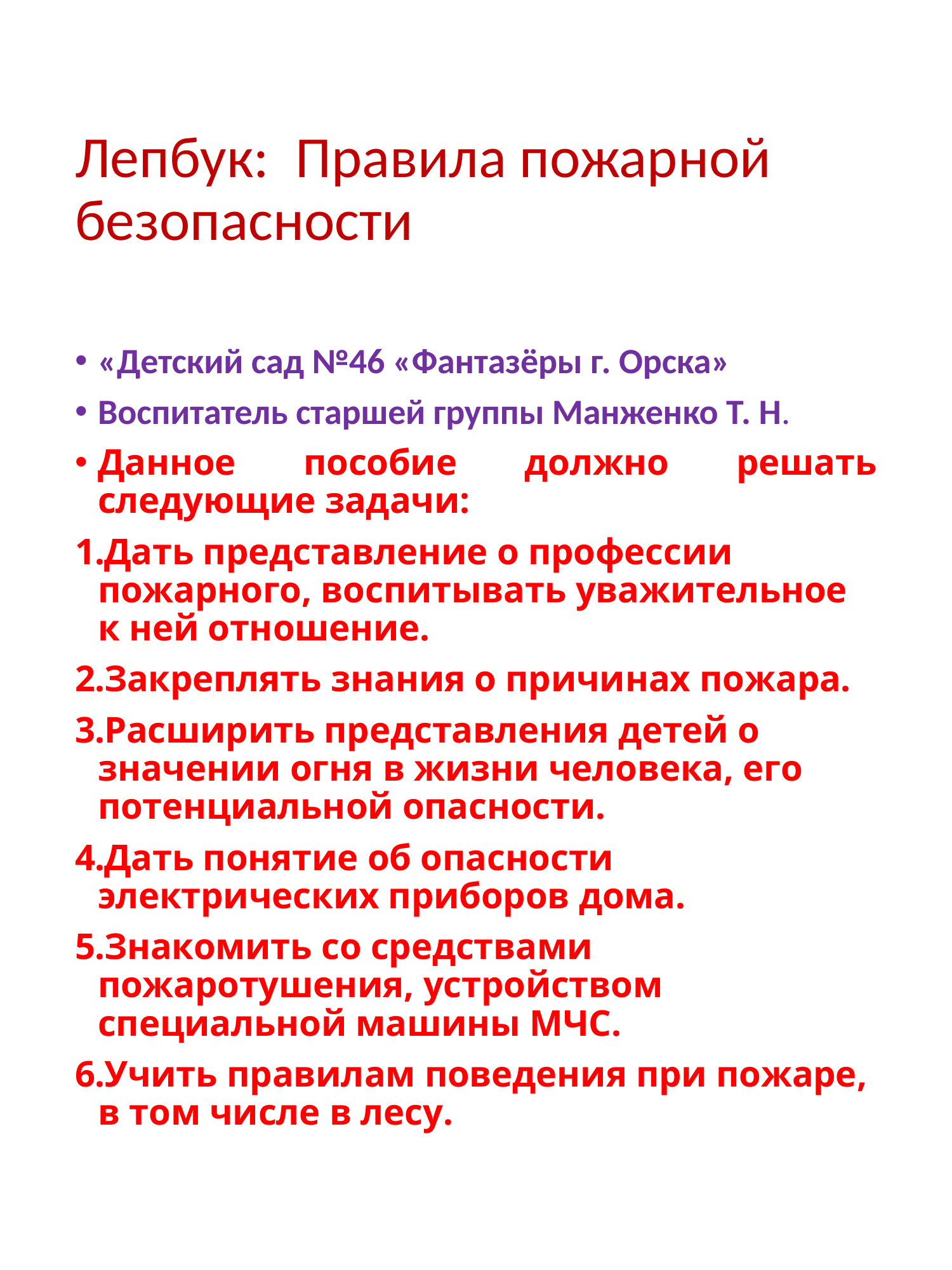

# Лепбук:  Правила пожарной безопасности
«Детский сад №46 «Фантазёры г. Орска»
Воспитатель старшей группы Манженко Т. Н.
Данное пособие должно решать следующие задачи:
Дать представление о профессии пожарного, воспитывать уважительное к ней отношение.
Закреплять знания о причинах пожара.
Расширить представления детей о значении огня в жизни человека, его потенциальной опасности.
Дать понятие об опасности электрических приборов дома.
Знакомить со средствами пожаротушения, устройством специальной машины МЧС.
Учить правилам поведения при пожаре, в том числе в лесу.